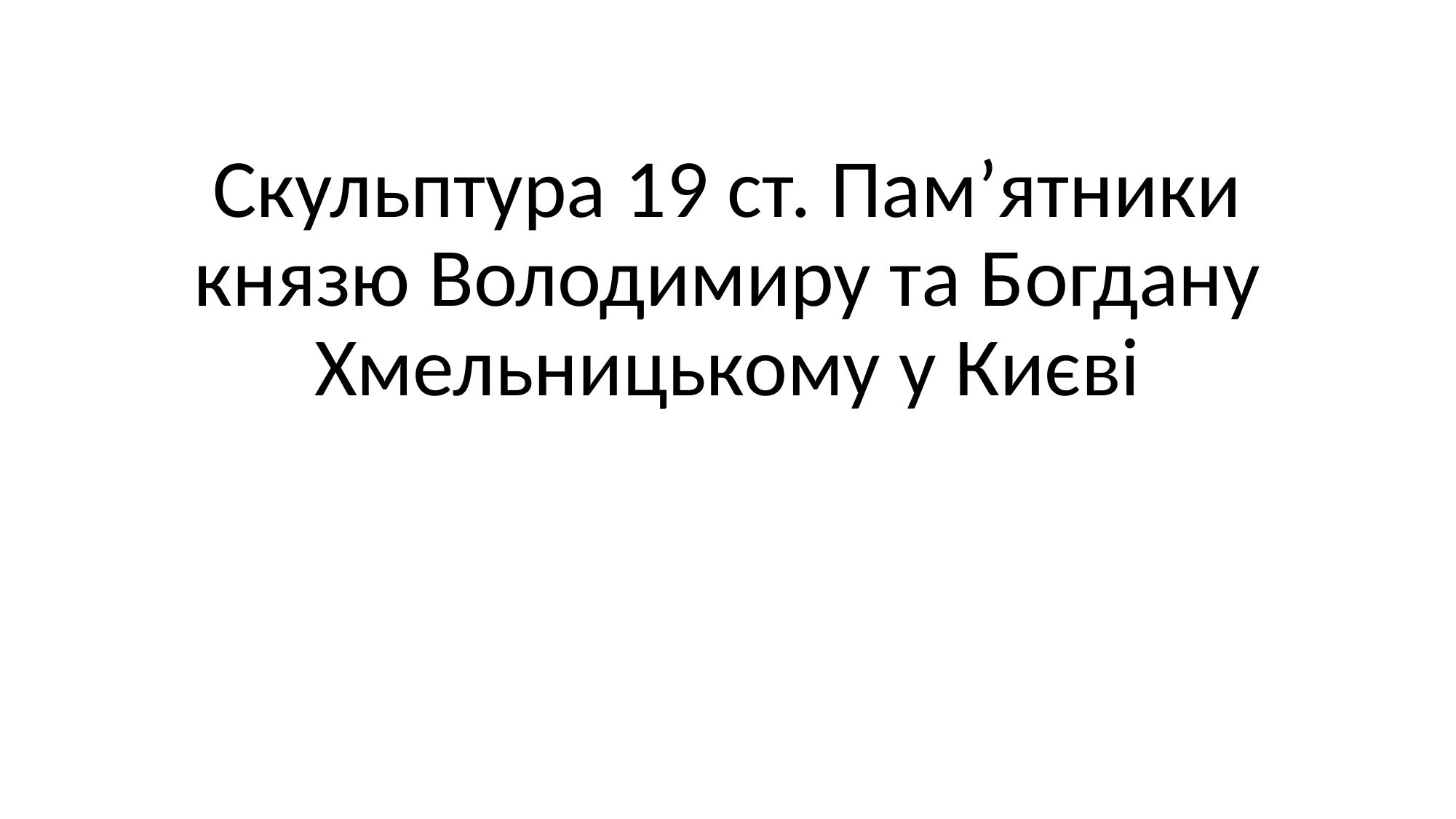

# Скульптура 19 ст. Пам’ятники князю Володимиру та Богдану Хмельницькому у Києві